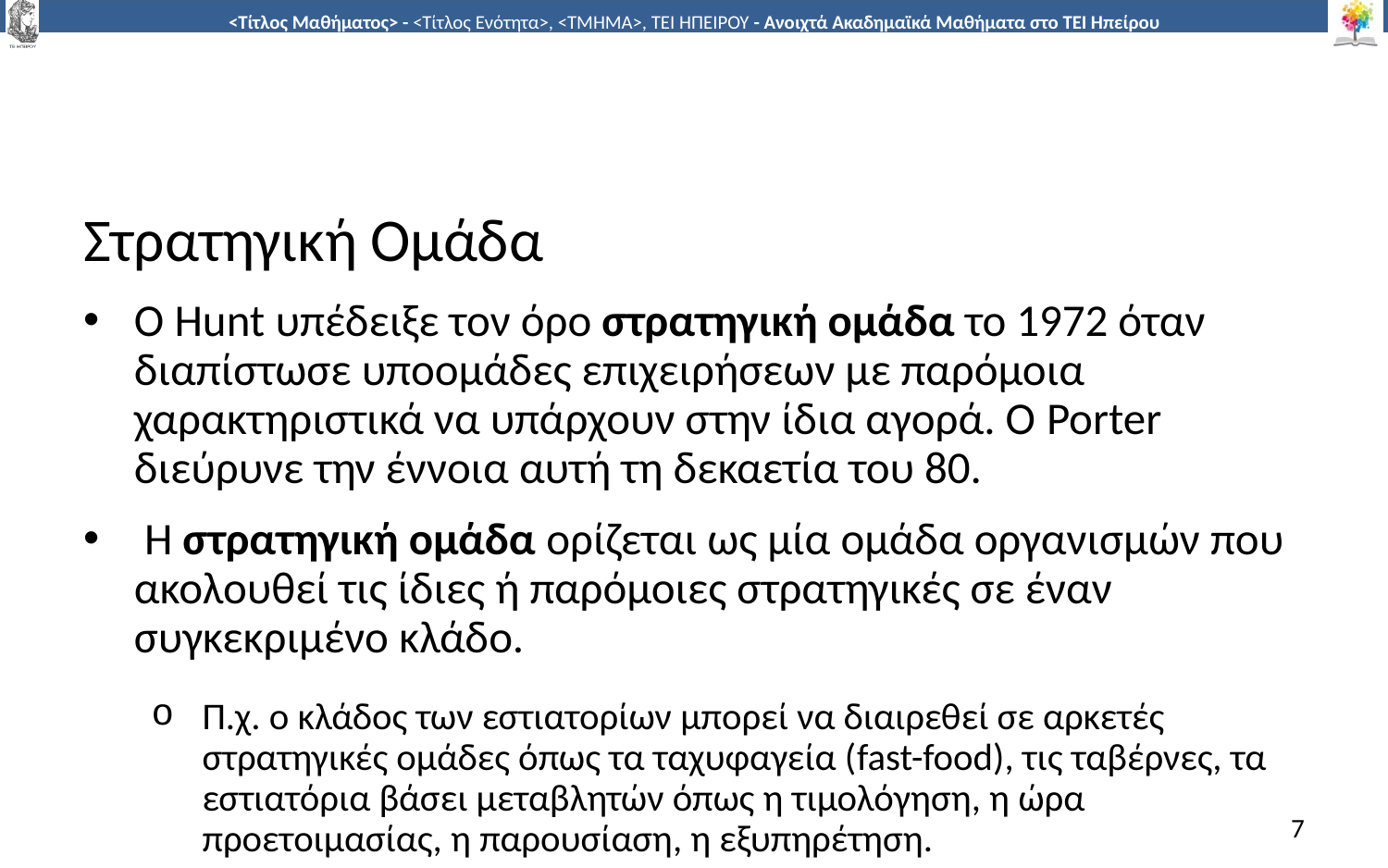

#
Στρατηγική Ομάδα
Ο Hunt υπέδειξε τον όρο στρατηγική ομάδα το 1972 όταν διαπίστωσε υποομάδες επιχειρήσεων με παρόμοια χαρακτηριστικά να υπάρχουν στην ίδια αγορά. Ο Porter διεύρυνε την έννοια αυτή τη δεκαετία του 80.
 Η στρατηγική ομάδα ορίζεται ως μία ομάδα οργανισμών που ακολουθεί τις ίδιες ή παρόμοιες στρατηγικές σε έναν συγκεκριμένο κλάδο.
Π.χ. ο κλάδος των εστιατορίων μπορεί να διαιρεθεί σε αρκετές στρατηγικές ομάδες όπως τα ταχυφαγεία (fast-food), τις ταβέρνες, τα εστιατόρια βάσει μεταβλητών όπως η τιμολόγηση, η ώρα προετοιμασίας, η παρουσίαση, η εξυπηρέτηση.

7